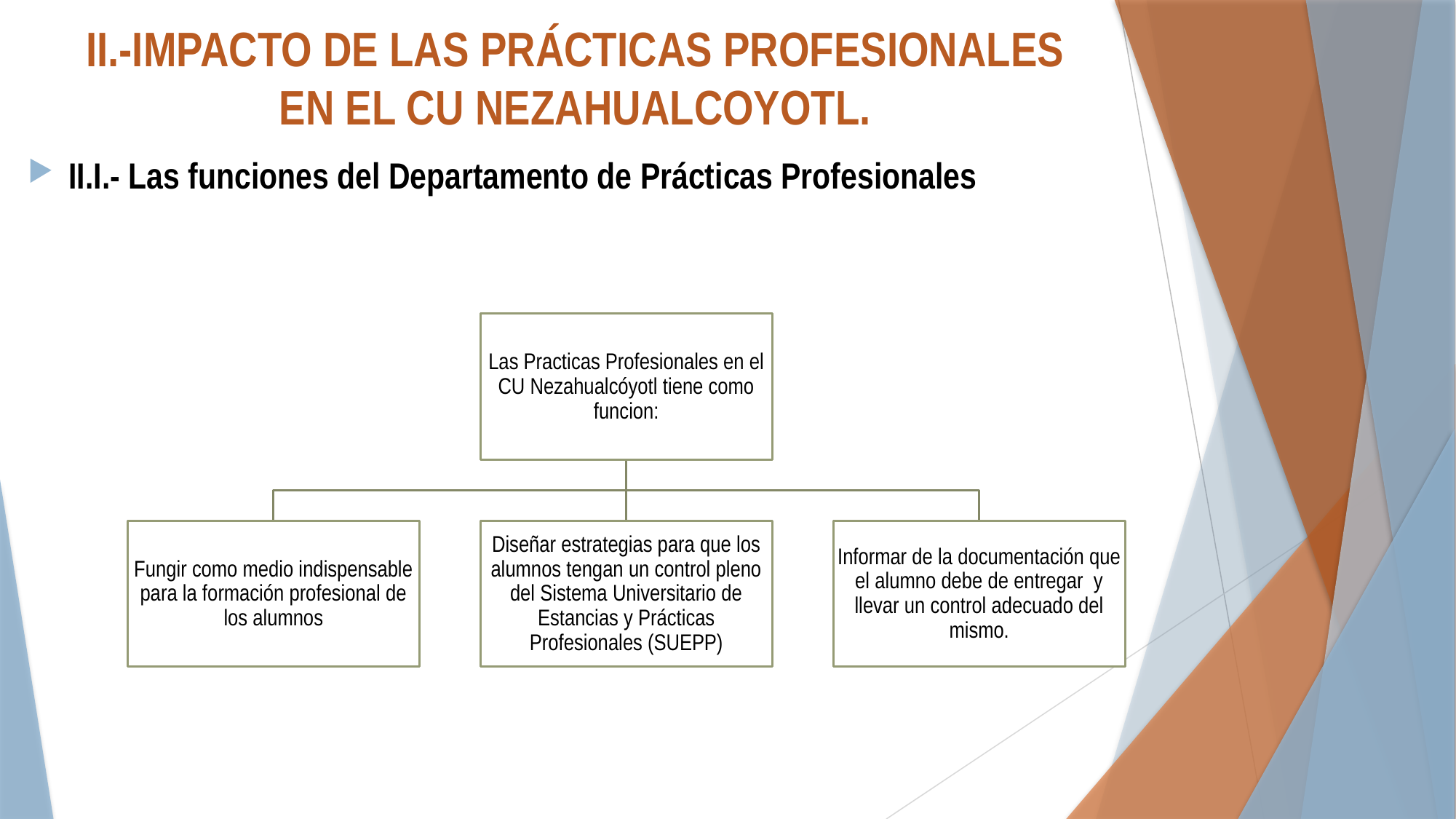

# II.-IMPACTO DE LAS PRÁCTICAS PROFESIONALES EN EL CU NEZAHUALCOYOTL.
II.I.- Las funciones del Departamento de Prácticas Profesionales

Las Practicas Profesionales en el CU Nezahualcóyotl tiene como funcion:
Fungir como medio indispensable para la formación profesional de los alumnos
Diseñar estrategias para que los alumnos tengan un control pleno del Sistema Universitario de Estancias y Prácticas Profesionales (SUEPP)
Informar de la documentación que el alumno debe de entregar  y llevar un control adecuado del mismo.